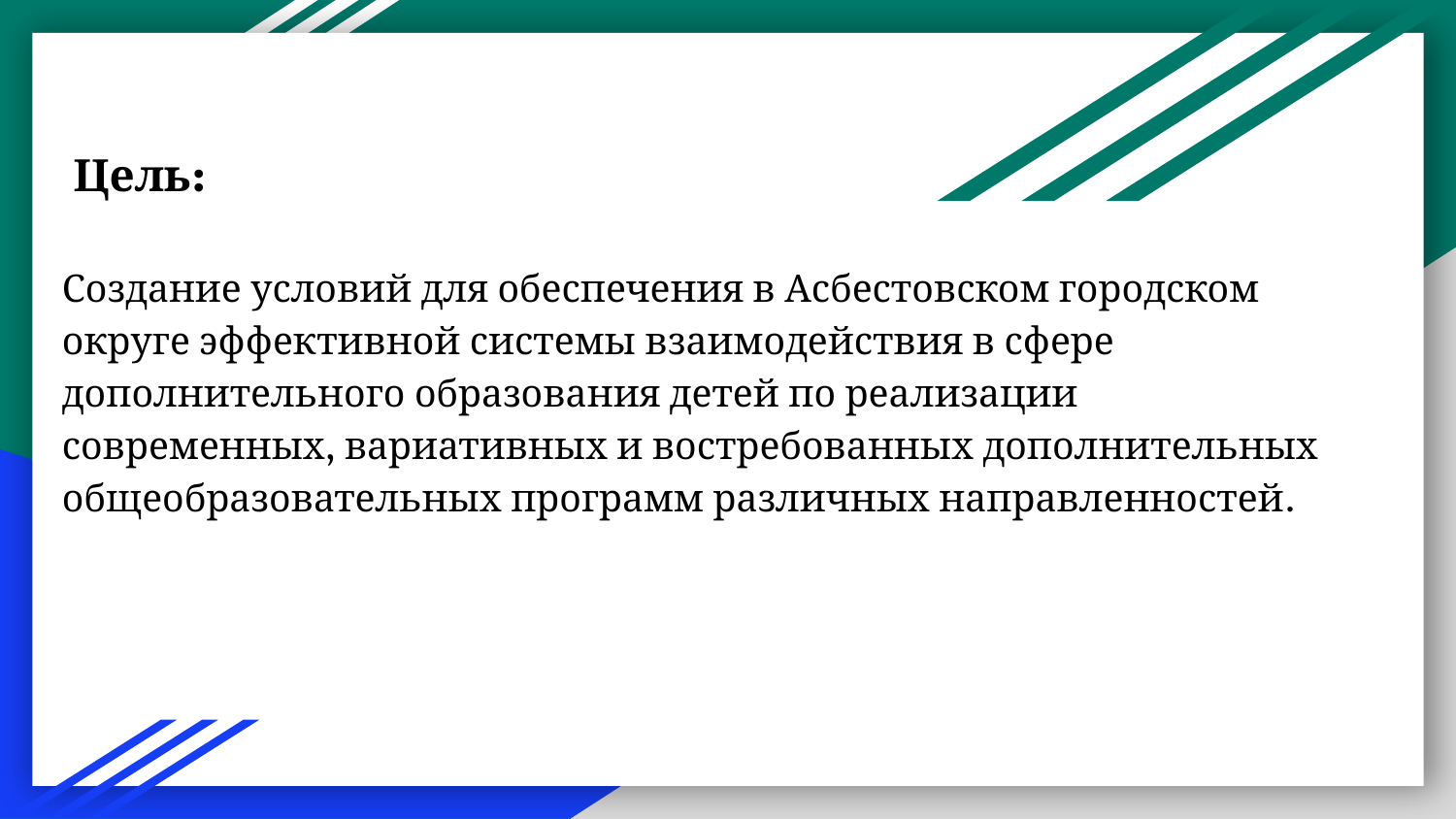

# Цель:
Создание условий для обеспечения в Асбестовском городском округе эффективной системы взаимодействия в сфере дополнительного образования детей по реализации современных, вариативных и востребованных дополнительных общеобразовательных программ различных направленностей.